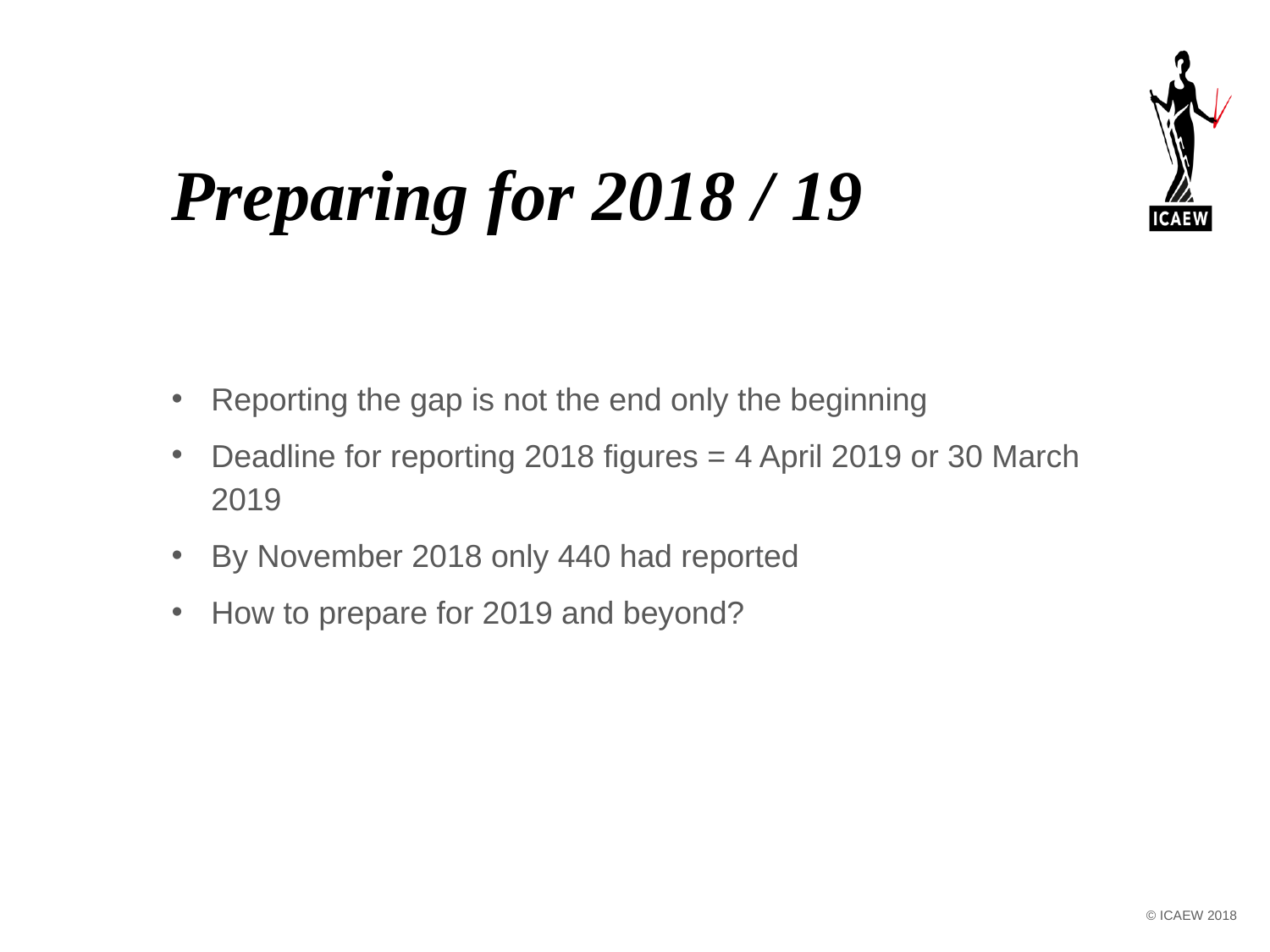

# Preparing for 2018 / 19
Reporting the gap is not the end only the beginning
Deadline for reporting 2018 figures = 4 April 2019 or 30 March 2019
By November 2018 only 440 had reported
How to prepare for 2019 and beyond?

© ICAEW 2018